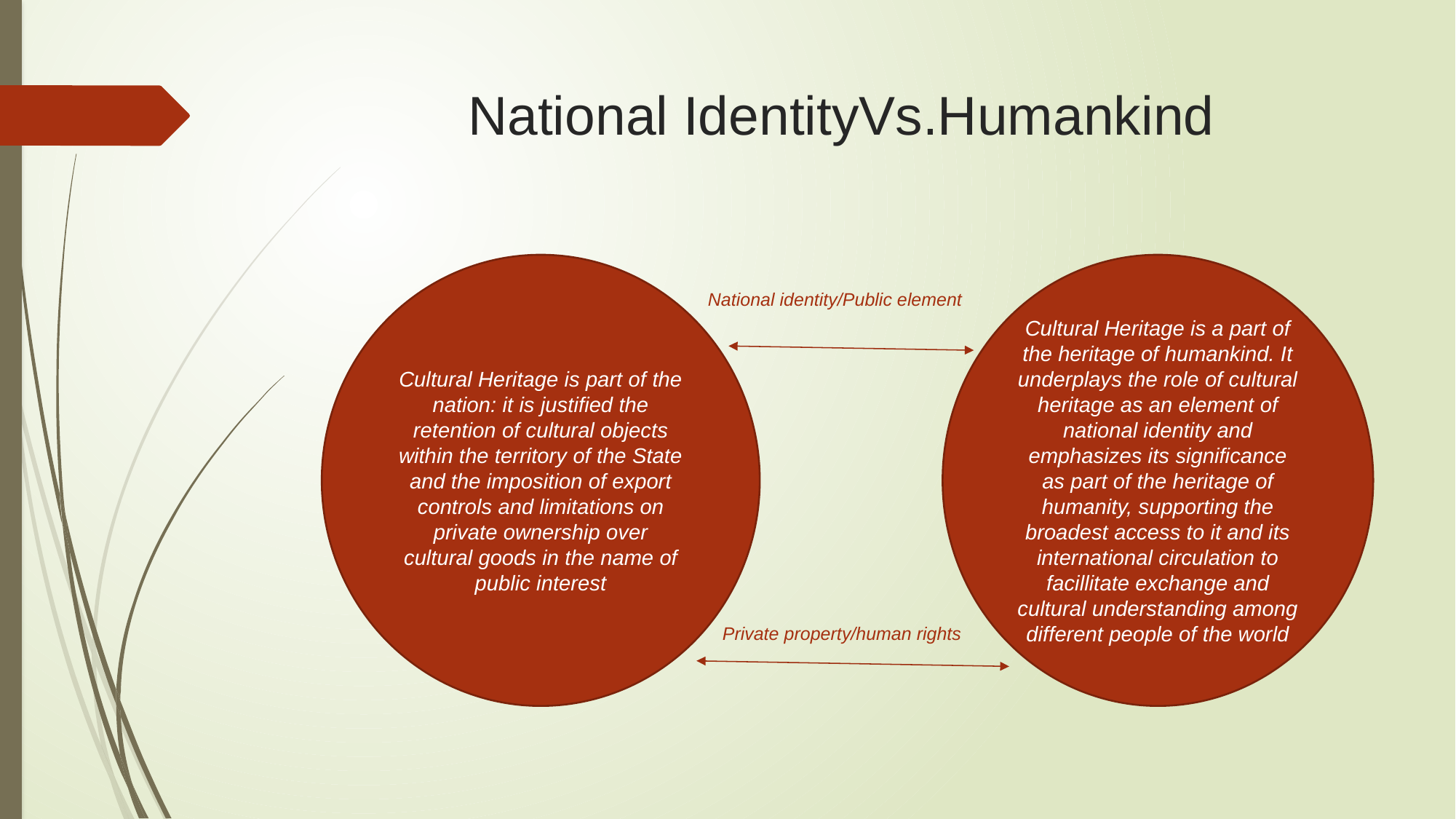

# National IdentityVs.Humankind

Cultural Heritage is part of the nation: it is justified the retention of cultural objects within the territory of the State and the imposition of export controls and limitations on private ownership over cultural goods in the name of public interest
Cultural Heritage is a part of the heritage of humankind. It underplays the role of cultural heritage as an element of national identity and emphasizes its significance as part of the heritage of humanity, supporting the broadest access to it and its international circulation to facillitate exchange and cultural understanding among different people of the world
National identity/Public element
Private property/human rights